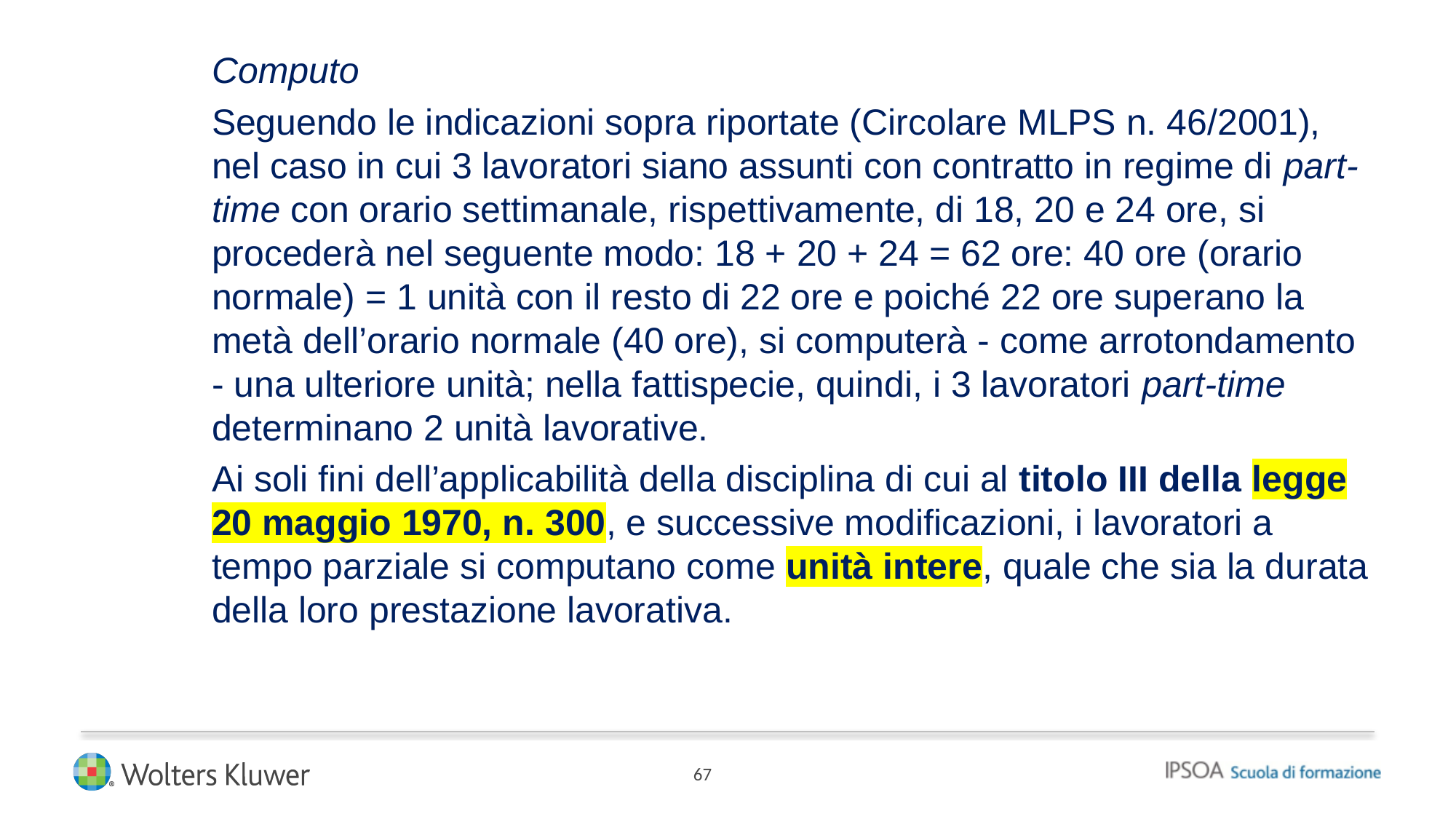

Computo
Seguendo le indicazioni sopra riportate (Circolare MLPS n. 46/2001), nel caso in cui 3 lavoratori siano assunti con contratto in regime di part-time con orario settimanale, rispettivamente, di 18, 20 e 24 ore, si procederà nel seguente modo: 18 + 20 + 24 = 62 ore: 40 ore (orario normale) = 1 unità con il resto di 22 ore e poiché 22 ore superano la metà dell’orario normale (40 ore), si computerà - come arrotondamento - una ulteriore unità; nella fattispecie, quindi, i 3 lavoratori part-time determinano 2 unità lavorative.
Ai soli fini dell’applicabilità della disciplina di cui al titolo III della legge 20 maggio 1970, n. 300, e successive modificazioni, i lavoratori a tempo parziale si computano come unità intere, quale che sia la durata della loro prestazione lavorativa.